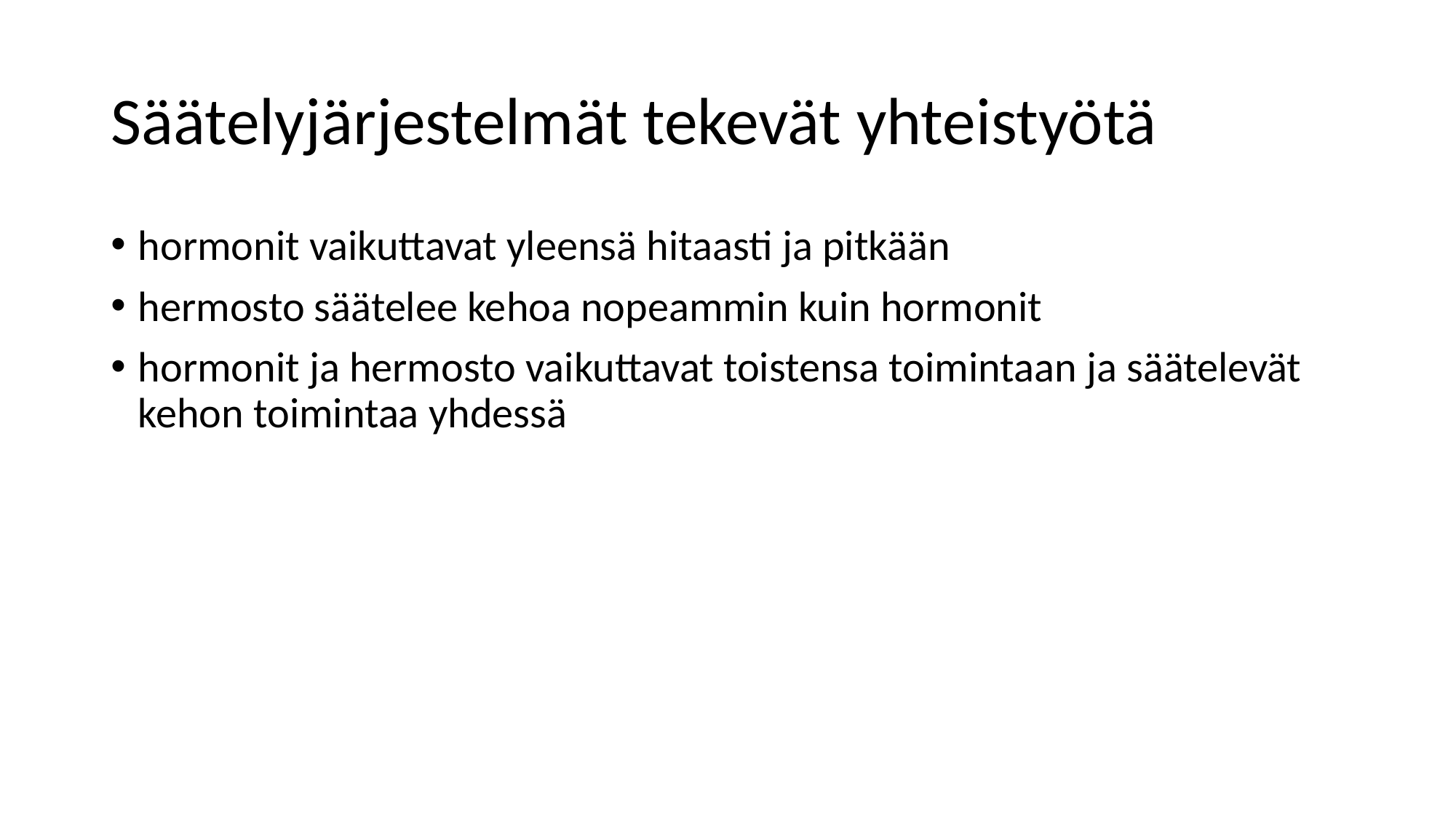

# Säätelyjärjestelmät tekevät yhteistyötä
hormonit vaikuttavat yleensä hitaasti ja pitkään
hermosto säätelee kehoa nopeammin kuin hormonit
hormonit ja hermosto vaikuttavat toistensa toimintaan ja säätelevät kehon toimintaa yhdessä